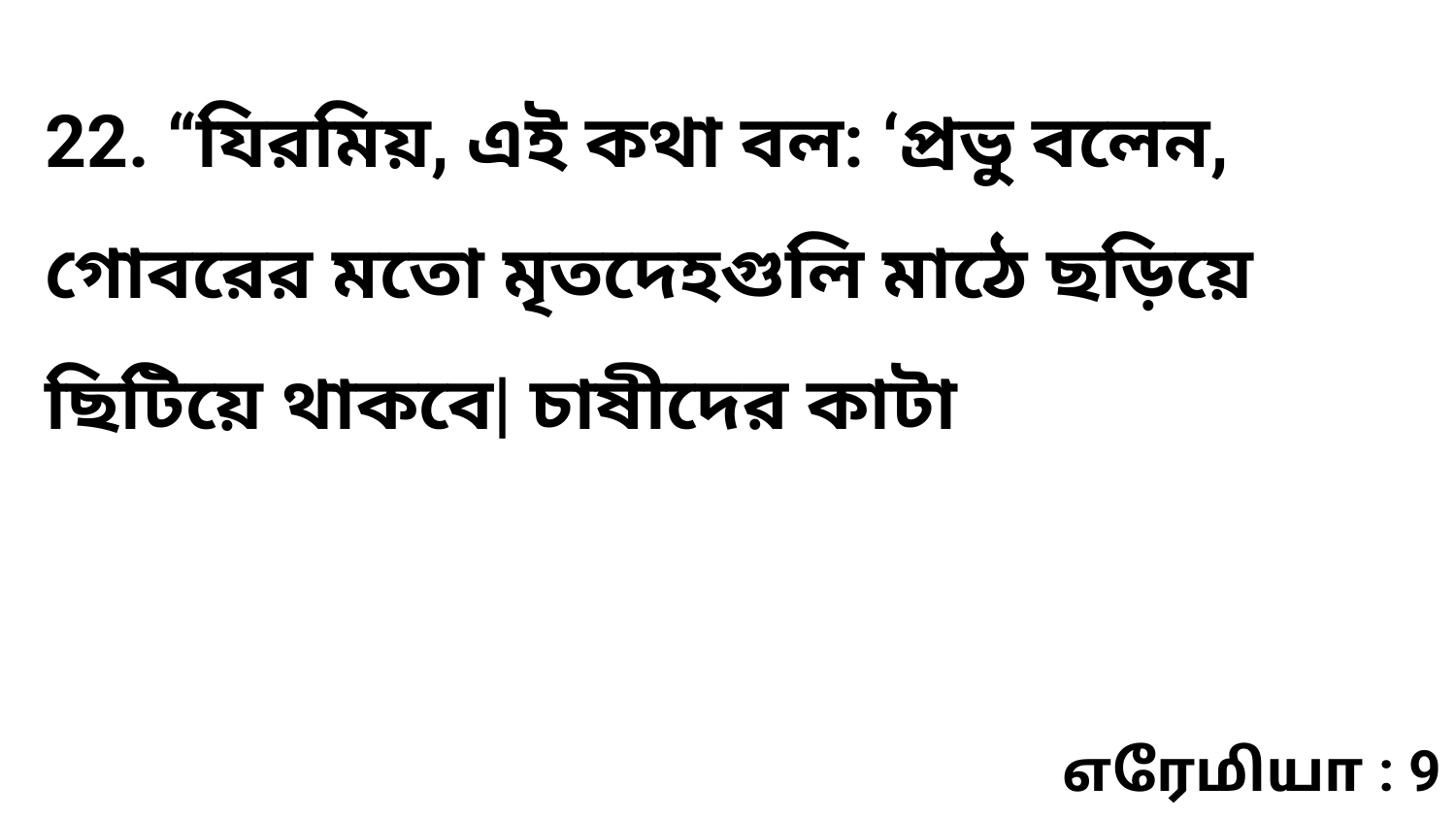

22. “যিরমিয়, এই কথা বল: ‘প্রভু বলেন, গোবরের মতো মৃতদেহগুলি মাঠে ছড়িয়ে ছিটিয়ে থাকবে| চাষীদের কাটা
எரேமியா : 9